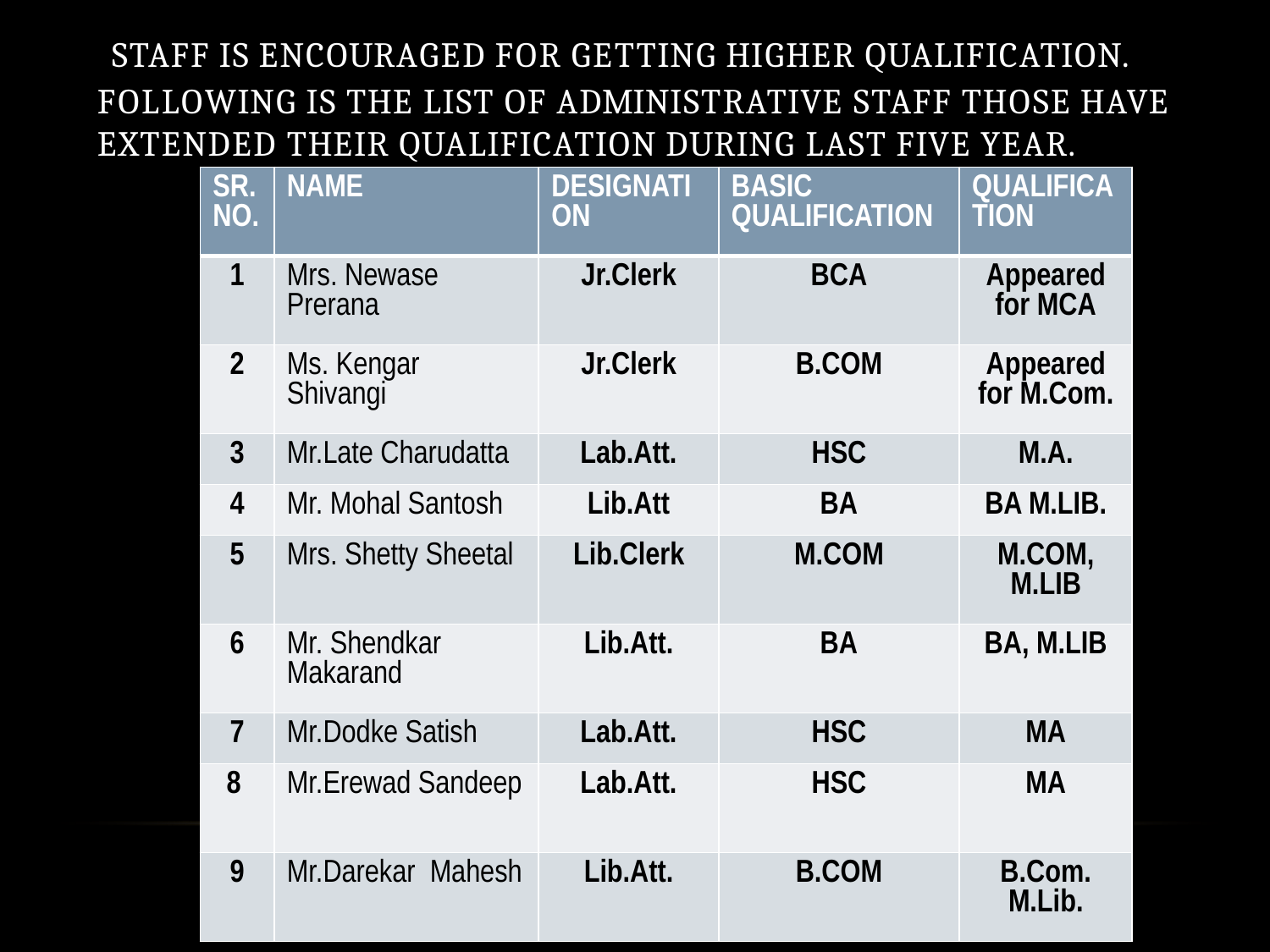

# Staff is encouraged for getting higher qualification.  FOLLOWING IS THE LIST OF ADMINISTRATIVE STAFF THOSE HAVE EXTENDED THEIR QUALIFICATION DURING LAST FIVE YEAR.
| SR.NO. | NAME | DESIGNATION | BASIC QUALIFICATION | QUALIFICATION |
| --- | --- | --- | --- | --- |
| 1 | Mrs. Newase Prerana | Jr.Clerk | BCA | Appeared for MCA |
| 2 | Ms. Kengar Shivangi | Jr.Clerk | B.COM | Appeared for M.Com. |
| 3 | Mr.Late Charudatta | Lab.Att. | HSC | M.A. |
| 4 | Mr. Mohal Santosh | Lib.Att | BA | BA M.LIB. |
| 5 | Mrs. Shetty Sheetal | Lib.Clerk | M.COM | M.COM, M.LIB |
| 6 | Mr. Shendkar Makarand | Lib.Att. | BA | BA, M.LIB |
| 7 | Mr.Dodke Satish | Lab.Att. | HSC | MA |
| 8 | Mr.Erewad Sandeep | Lab.Att. | HSC | MA |
| 9 | Mr.Darekar Mahesh | Lib.Att. | B.COM | B.Com. M.Lib. |